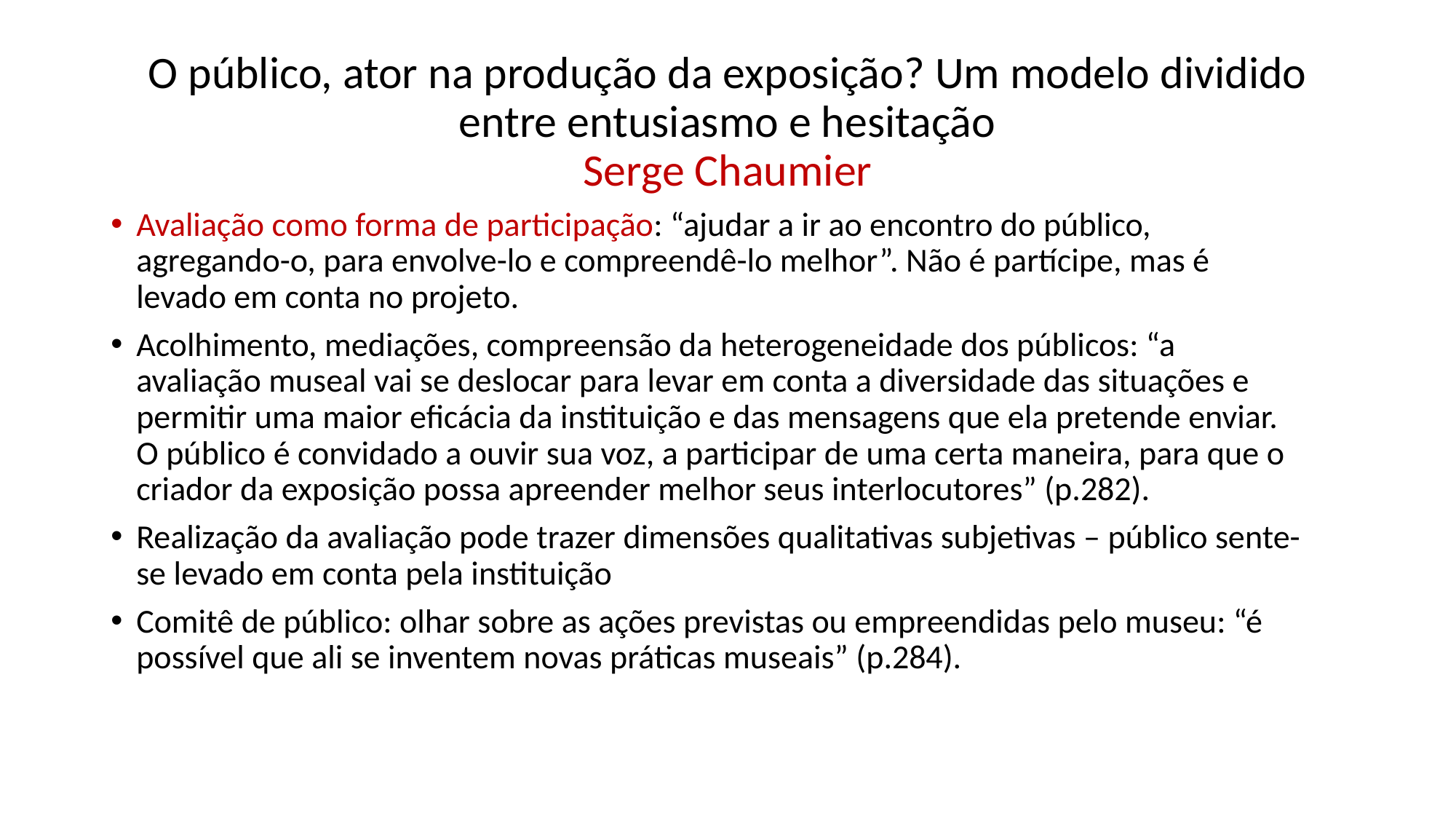

# O público, ator na produção da exposição? Um modelo dividido entre entusiasmo e hesitação Serge Chaumier
Avaliação como forma de participação: “ajudar a ir ao encontro do público, agregando-o, para envolve-lo e compreendê-lo melhor”. Não é partícipe, mas é levado em conta no projeto.
Acolhimento, mediações, compreensão da heterogeneidade dos públicos: “a avaliação museal vai se deslocar para levar em conta a diversidade das situações e permitir uma maior eficácia da instituição e das mensagens que ela pretende enviar. O público é convidado a ouvir sua voz, a participar de uma certa maneira, para que o criador da exposição possa apreender melhor seus interlocutores” (p.282).
Realização da avaliação pode trazer dimensões qualitativas subjetivas – público sente-se levado em conta pela instituição
Comitê de público: olhar sobre as ações previstas ou empreendidas pelo museu: “é possível que ali se inventem novas práticas museais” (p.284).